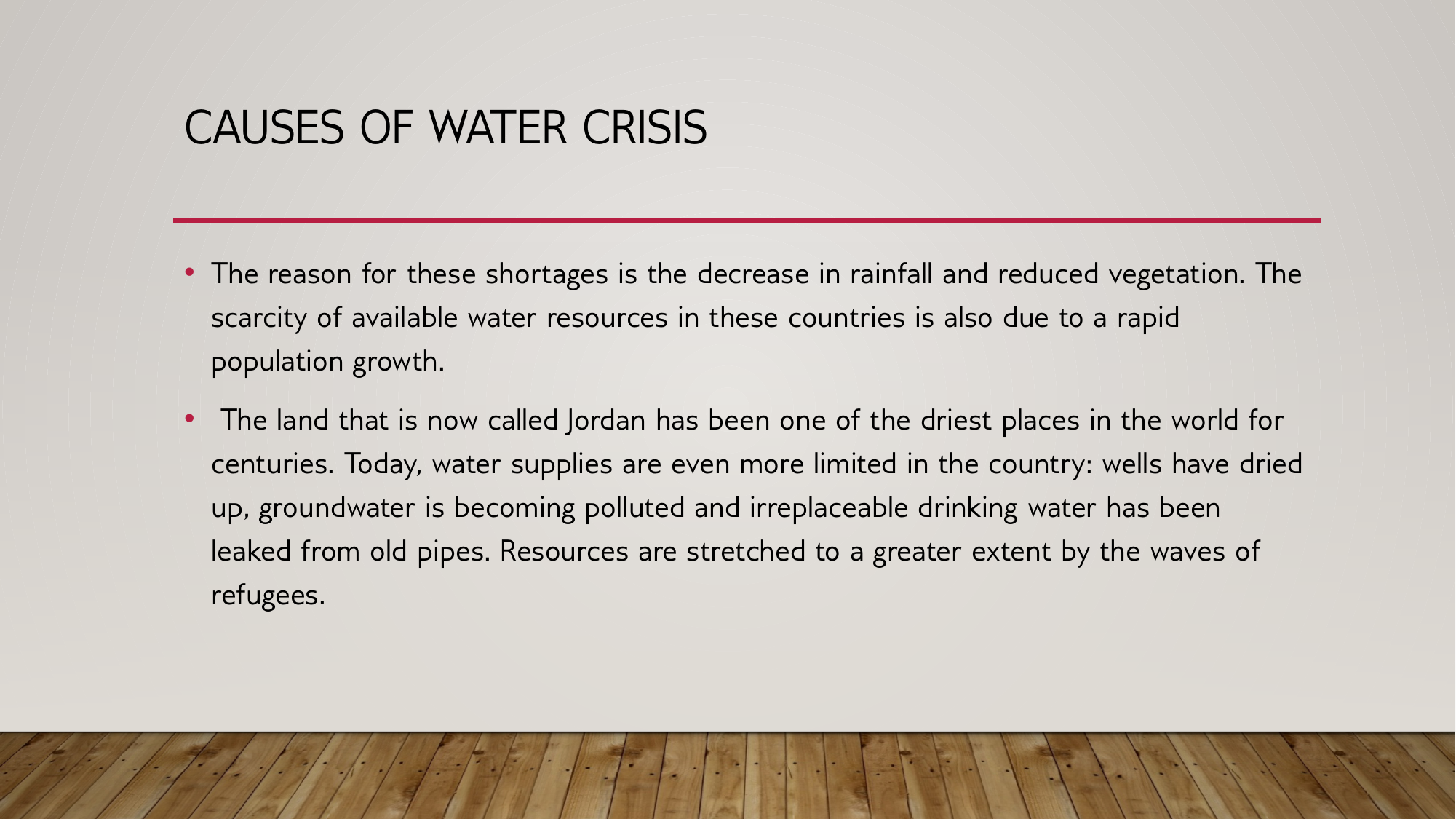

# Causes of water crisis
The reason for these shortages is the decrease in rainfall and reduced vegetation. The scarcity of available water resources in these countries is also due to a rapid population growth.
 The land that is now called Jordan has been one of the driest places in the world for centuries. Today, water supplies are even more limited in the country: wells have dried up, groundwater is becoming polluted and irreplaceable drinking water has been leaked from old pipes. Resources are stretched to a greater extent by the waves of refugees.